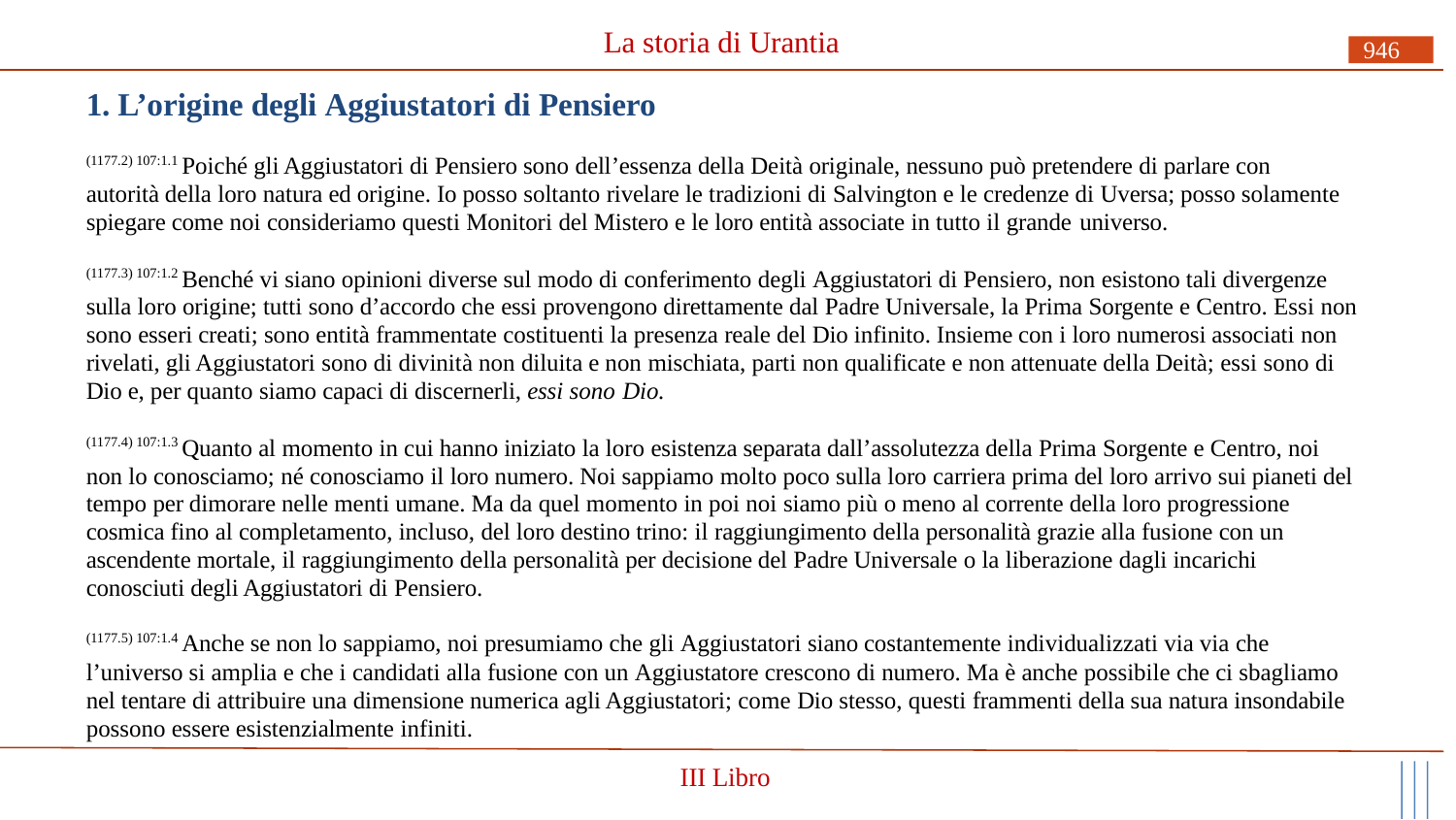

# La storia di Urantia
946

1. L’origine degli Aggiustatori di Pensiero
(1177.2) 107:1.1 Poiché gli Aggiustatori di Pensiero sono dell’essenza della Deità originale, nessuno può pretendere di parlare con  autorità della loro natura ed origine. Io posso soltanto rivelare le tradizioni di Salvington e le credenze di Uversa; posso solamente  spiegare come noi consideriamo questi Monitori del Mistero e le loro entità associate in tutto il grande universo.

(1177.3) 107:1.2 Benché vi siano opinioni diverse sul modo di conferimento degli Aggiustatori di Pensiero, non esistono tali divergenze  sulla loro origine; tutti sono d’accordo che essi provengono direttamente dal Padre Universale, la Prima Sorgente e Centro. Essi non  sono esseri creati; sono entità frammentate costituenti la presenza reale del Dio infinito. Insieme con i loro numerosi associati non  rivelati, gli Aggiustatori sono di divinità non diluita e non mischiata, parti non qualificate e non attenuate della Deità; essi sono di  Dio e, per quanto siamo capaci di discernerli, essi sono Dio.

(1177.4) 107:1.3 Quanto al momento in cui hanno iniziato la loro esistenza separata dall’assolutezza della Prima Sorgente e Centro, noi  non lo conosciamo; né conosciamo il loro numero. Noi sappiamo molto poco sulla loro carriera prima del loro arrivo sui pianeti del  tempo per dimorare nelle menti umane. Ma da quel momento in poi noi siamo più o meno al corrente della loro progressione  cosmica fino al completamento, incluso, del loro destino trino: il raggiungimento della personalità grazie alla fusione con un  ascendente mortale, il raggiungimento della personalità per decisione del Padre Universale o la liberazione dagli incarichi  conosciuti degli Aggiustatori di Pensiero.

(1177.5) 107:1.4 Anche se non lo sappiamo, noi presumiamo che gli Aggiustatori siano costantemente individualizzati via via che
l’universo si amplia e che i candidati alla fusione con un Aggiustatore crescono di numero. Ma è anche possibile che ci sbagliamo  nel tentare di attribuire una dimensione numerica agli Aggiustatori; come Dio stesso, questi frammenti della sua natura insondabile  possono essere esistenzialmente infiniti.

III Libro